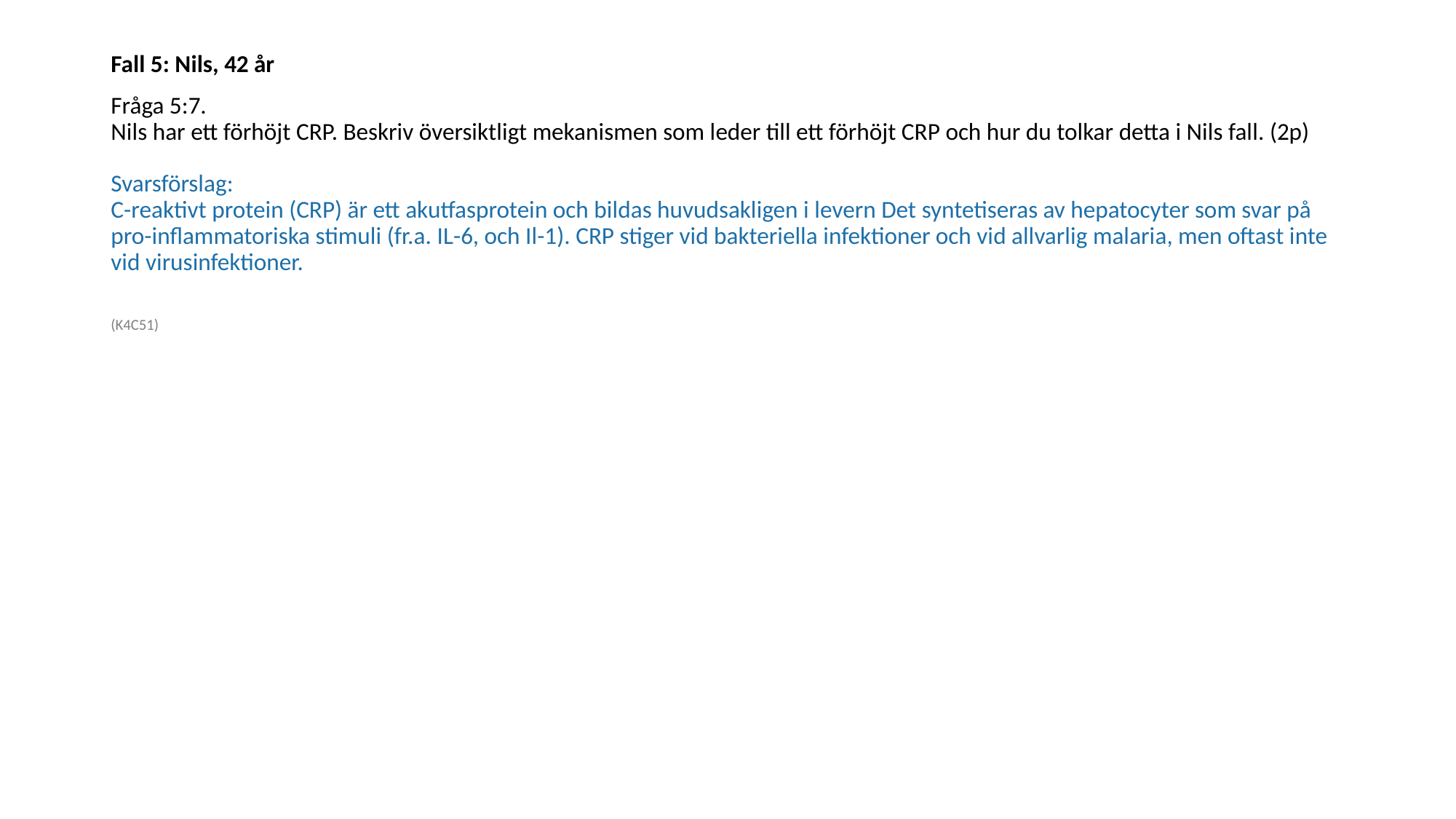

Fall 5: Nils, 42 år
Fråga 5:7.
Nils har ett förhöjt CRP. Beskriv översiktligt mekanismen som leder till ett förhöjt CRP och hur du tolkar detta i Nils fall. (2p) 
Svarsförslag:
C-reaktivt protein (CRP) är ett akutfasprotein och bildas huvudsakligen i levern Det syntetiseras av hepatocyter som svar på pro-inflammatoriska stimuli (fr.a. IL-6, och Il-1). CRP stiger vid bakteriella infektioner och vid allvarlig malaria, men oftast inte vid virusinfektioner.
(K4C51)